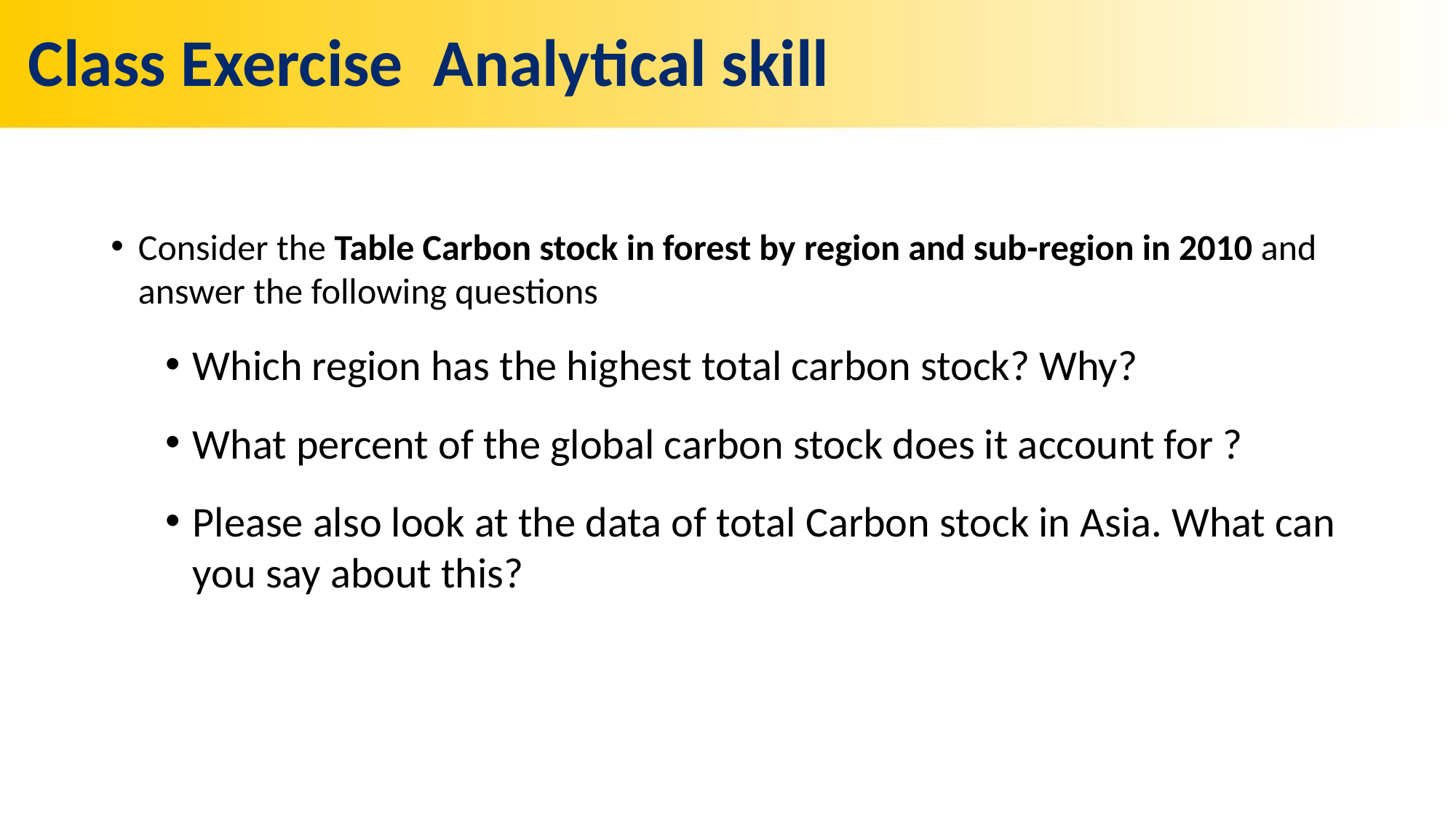

# Class Exercise  Analytical skill
Consider the Table Carbon stock in forest by region and sub-region in 2010 and answer the following questions
Which region has the highest total carbon stock? Why?
What percent of the global carbon stock does it account for ?
Please also look at the data of total Carbon stock in Asia. What can you say about this?